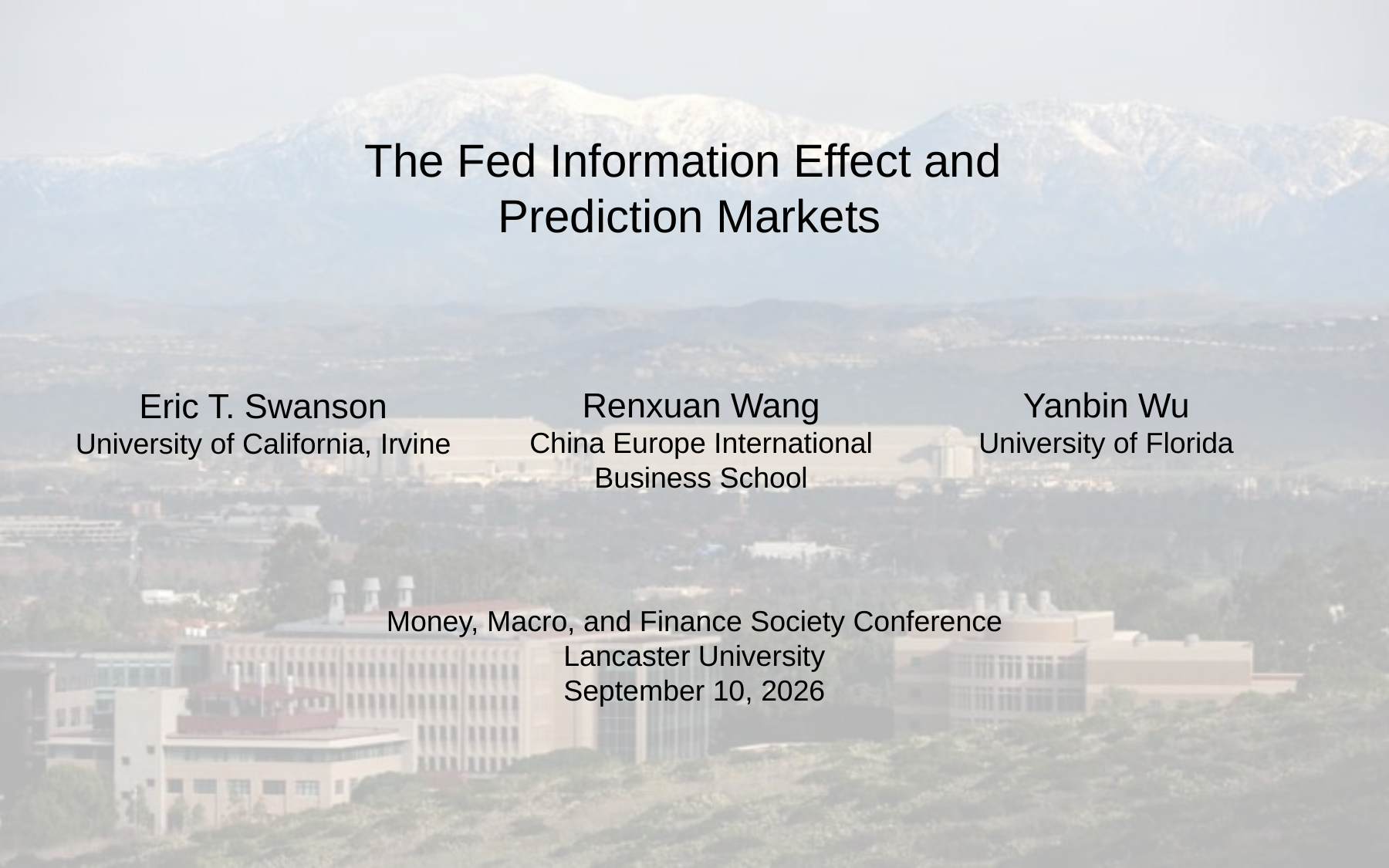

The Fed Information Effect and
Prediction Markets
Renxuan Wang
China Europe International Business School
Yanbin Wu
University of Florida
Eric T. Swanson
University of California, Irvine
Money, Macro, and Finance Society Conference
Lancaster University
September 10, 2026